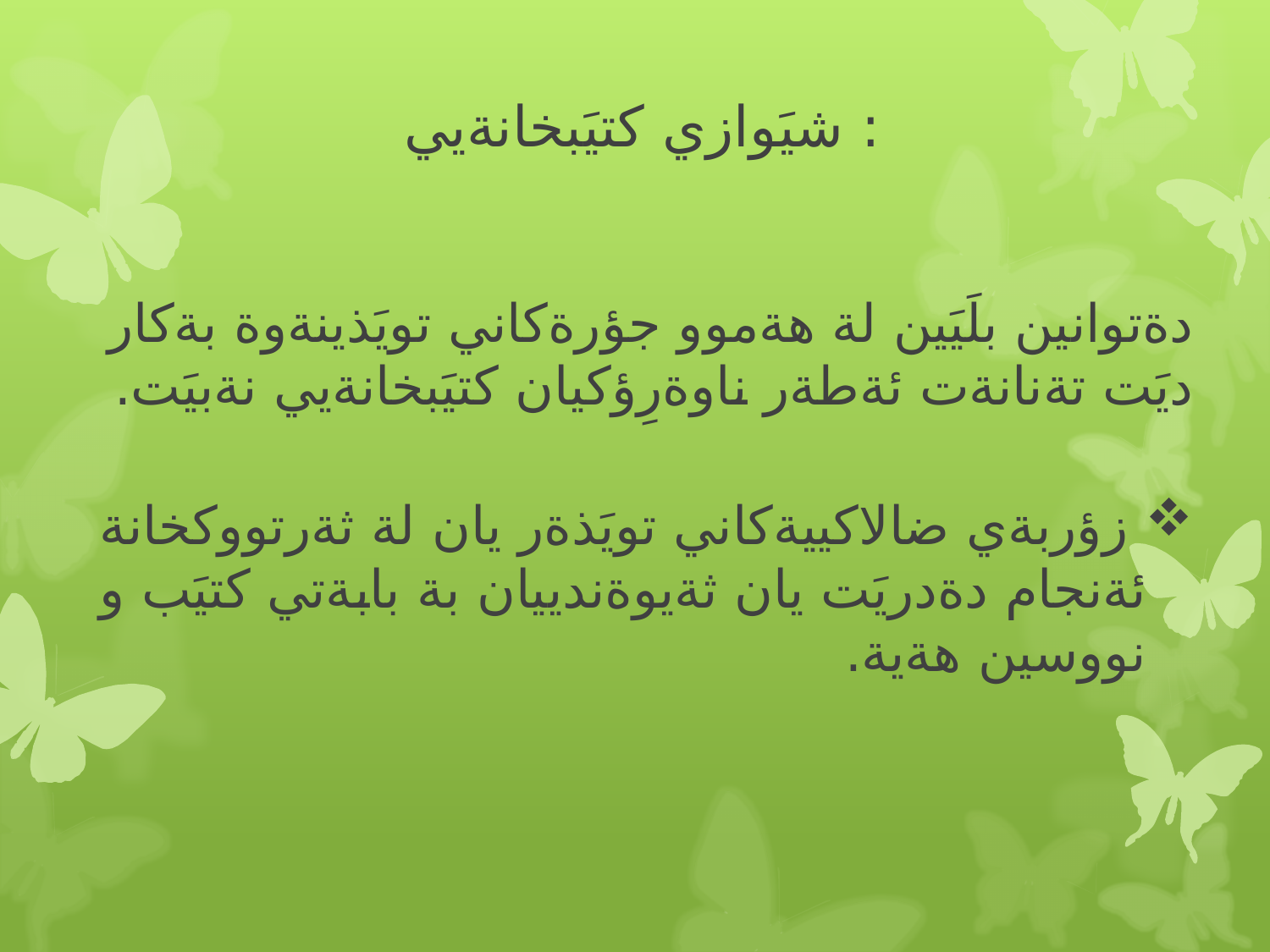

# شيَوازي كتيَبخانةيي :
دةتوانين بلَيَين لة هةموو جؤرةكاني تويَذينةوة بةكار ديَت تةنانةت ئةطةر ناوةرِؤكيان كتيَبخانةيي نةبيَت.

 زؤربةي ضالاكييةكاني تويَذةر يان لة ثةرتووكخانة ئةنجام دةدريَت يان ثةيوةندييان بة بابةتي كتيَب و نووسين هةية.